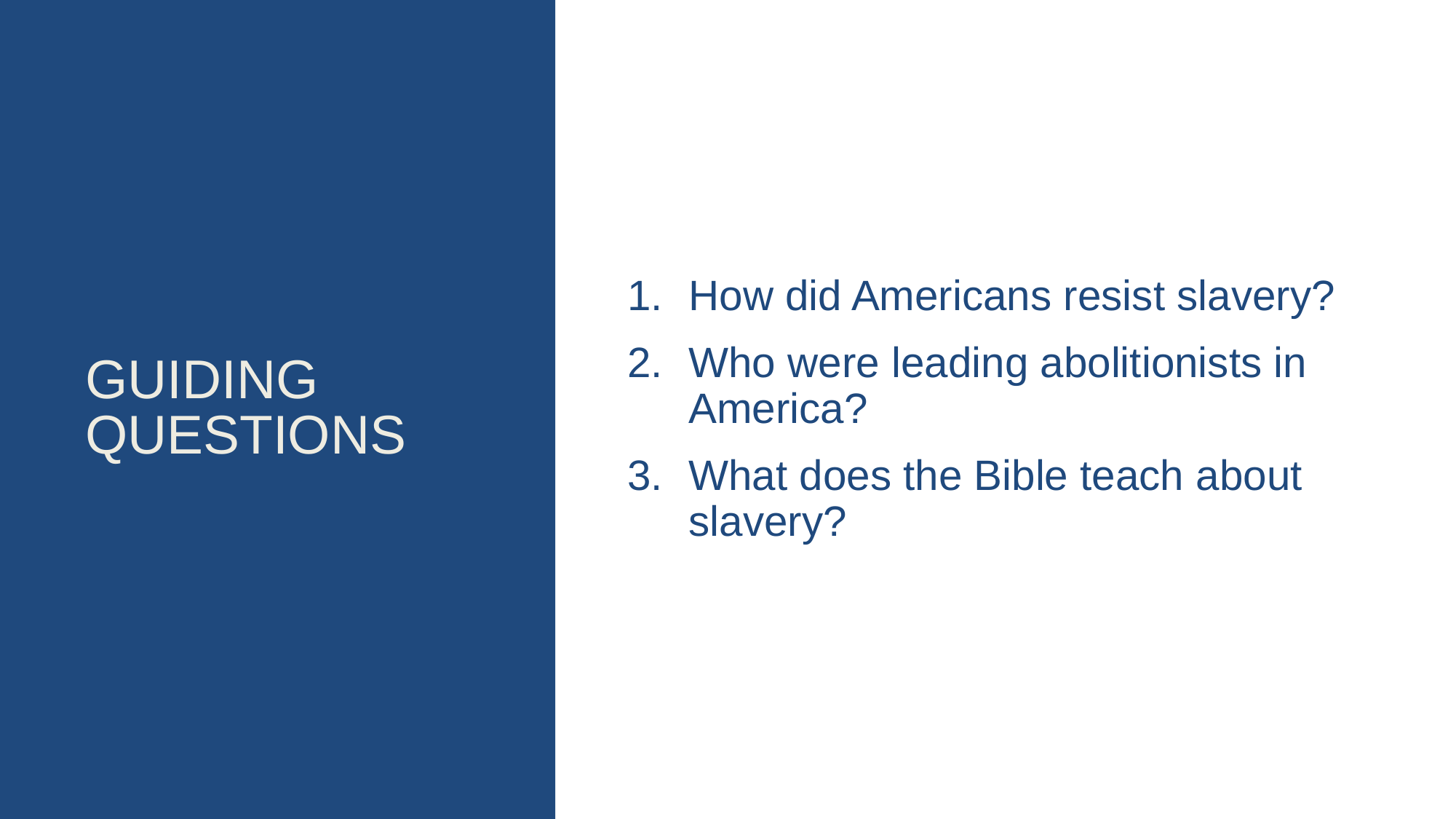

# Guiding questions
How did Americans resist slavery?
Who were leading abolitionists in America?
What does the Bible teach about slavery?